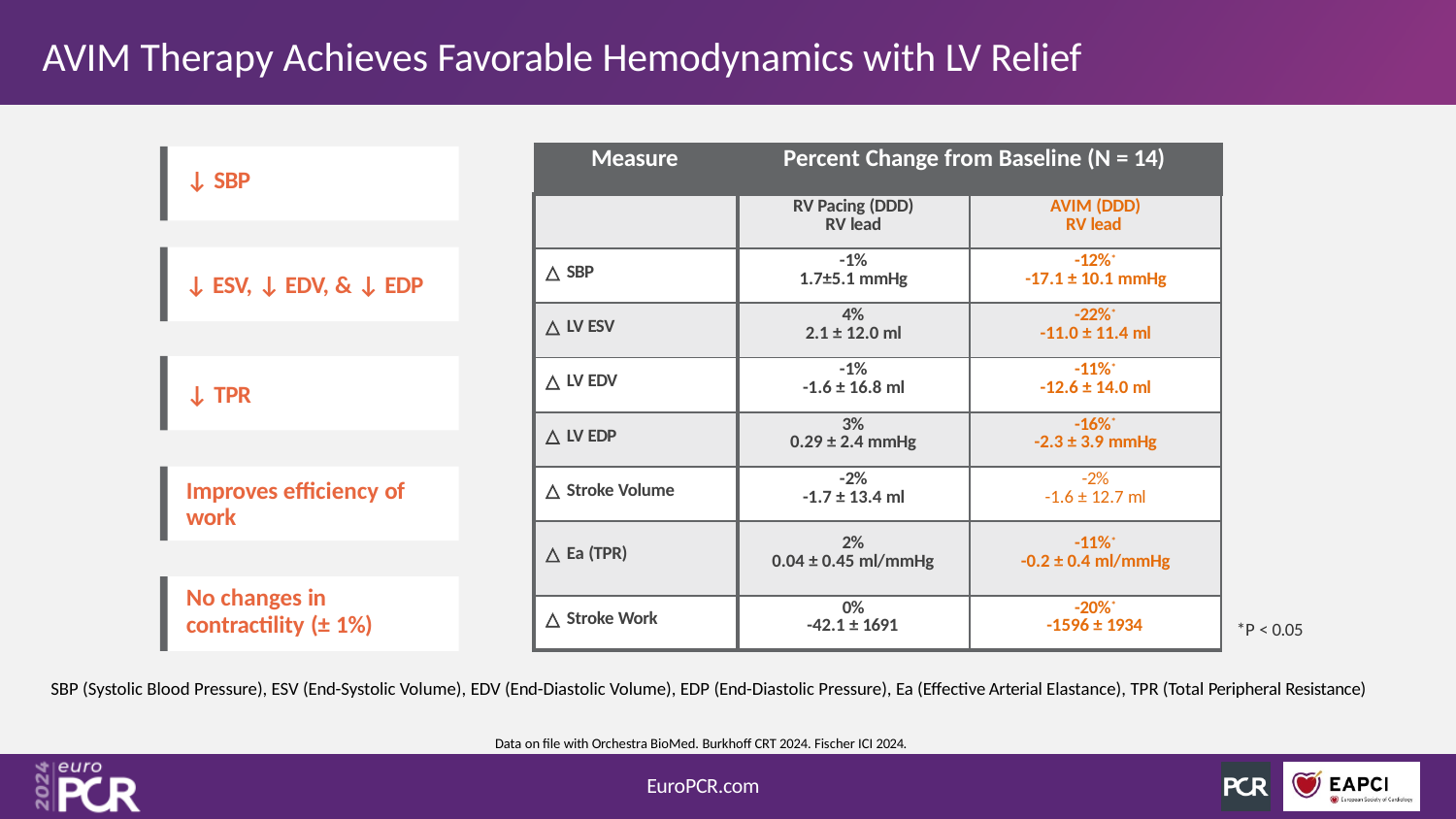

# AVIM Therapy Achieves Favorable Hemodynamics with LV Relief

| Measure | Percent Change from Baseline (N = 14) |  |
| --- | --- | --- |
|  | RV Pacing (DDD) RV lead | AVIM (DDD) RV lead |
| △ SBP | -1% 1.7±5.1 mmHg | -12%\* -17.1 ± 10.1 mmHg |
| △ LV ESV | 4% 2.1 ± 12.0 ml | -22%\* -11.0 ± 11.4 ml |
| △ LV EDV | -1% -1.6 ± 16.8 ml | -11%\* -12.6 ± 14.0 ml |
| △ LV EDP | 3% 0.29 ± 2.4 mmHg | -16%\* -2.3 ± 3.9 mmHg |
| △ Stroke Volume | -2% -1.7 ± 13.4 ml | -2% -1.6 ± 12.7 ml |
| △ Ea (TPR) | 2% 0.04 ± 0.45 ml/mmHg | -11%\* -0.2 ± 0.4 ml/mmHg |
| △ Stroke Work | 0% -42.1 ± 1691 | -20%\* -1596 ± 1934 |

↓ SBP

↓ ESV, ↓ EDV, & ↓ EDP

↓ TPR

Improves efficiency of work

No changes in
contractility (± 1%)
*P < 0.05
SBP (Systolic Blood Pressure), ESV (End-Systolic Volume), EDV (End-Diastolic Volume), EDP (End-Diastolic Pressure), Ea (Effective Arterial Elastance), TPR (Total Peripheral Resistance)

Data on file with Orchestra BioMed. Burkhoff CRT 2024. Fischer ICI 2024.
EuroPCR.com